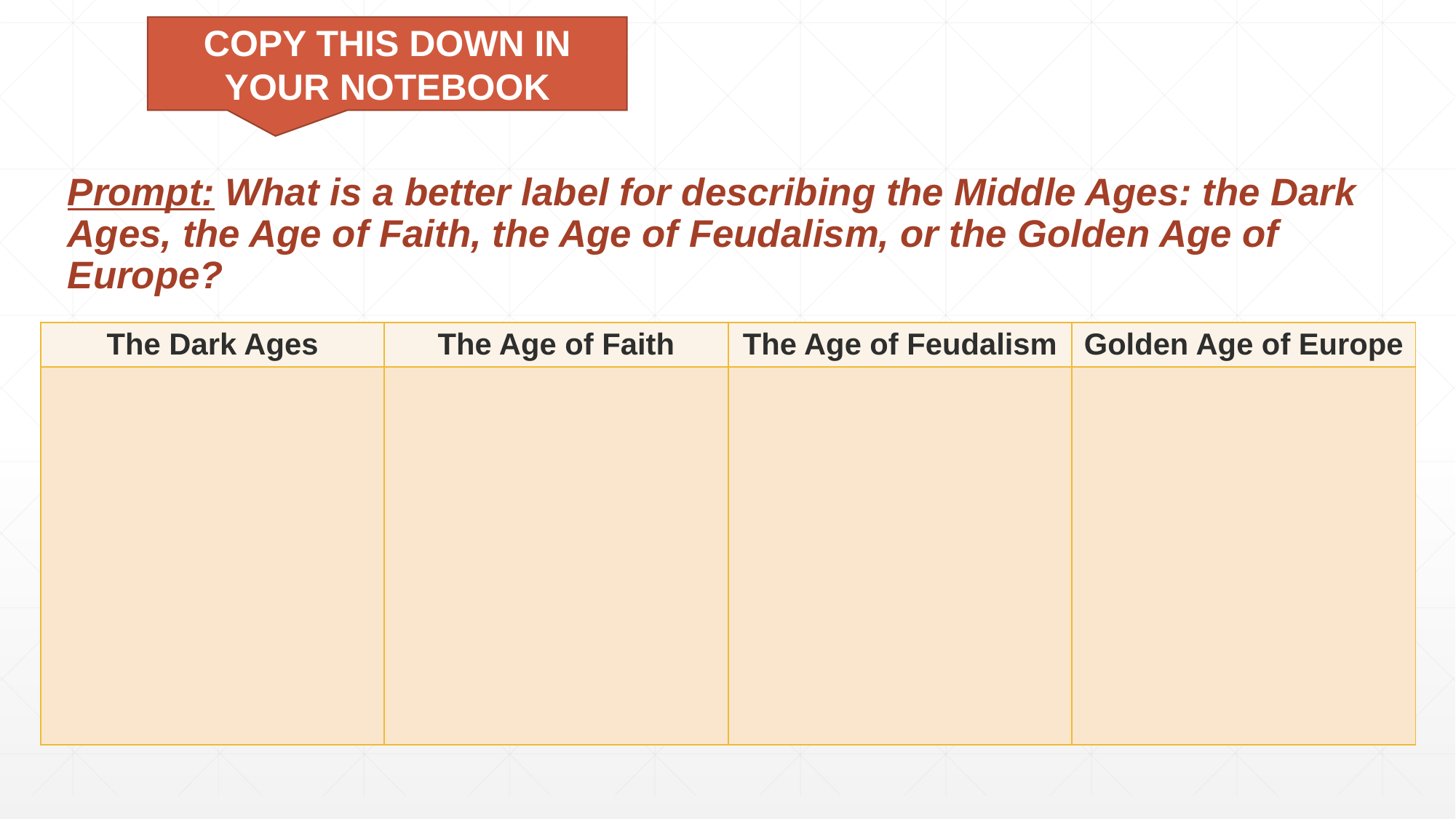

COPY THIS DOWN IN YOUR NOTEBOOK
# Prompt: What is a better label for describing the Middle Ages: the Dark Ages, the Age of Faith, the Age of Feudalism, or the Golden Age of Europe?
| The Dark Ages | The Age of Faith | The Age of Feudalism | Golden Age of Europe |
| --- | --- | --- | --- |
|  |  |  |  |